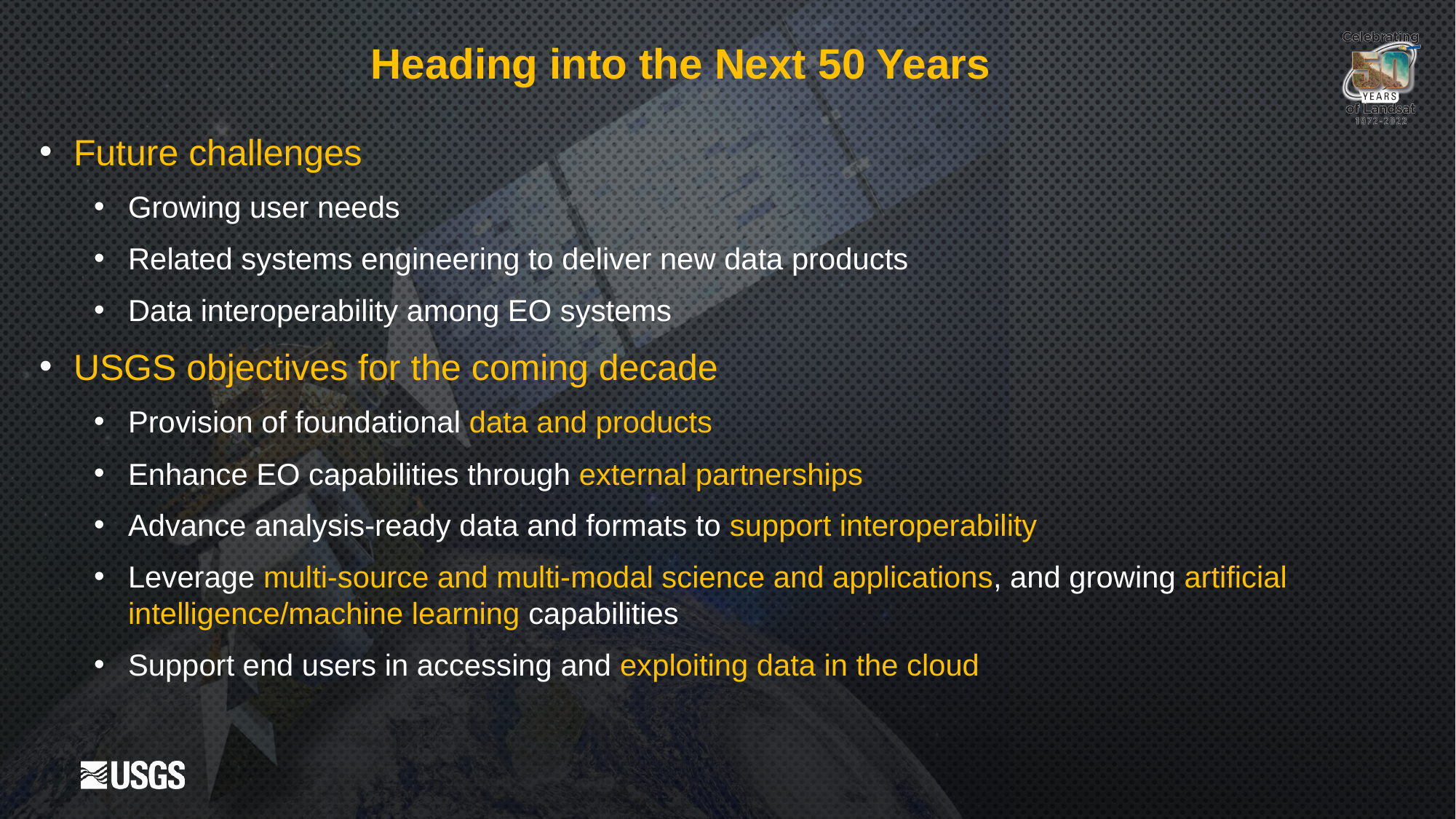

# Heading into the Next 50 Years
Future challenges
Growing user needs
Related systems engineering to deliver new data products
Data interoperability among EO systems
USGS objectives for the coming decade
Provision of foundational data and products
Enhance EO capabilities through external partnerships
Advance analysis-ready data and formats to support interoperability
Leverage multi-source and multi-modal science and applications, and growing artificial intelligence/machine learning capabilities
Support end users in accessing and exploiting data in the cloud